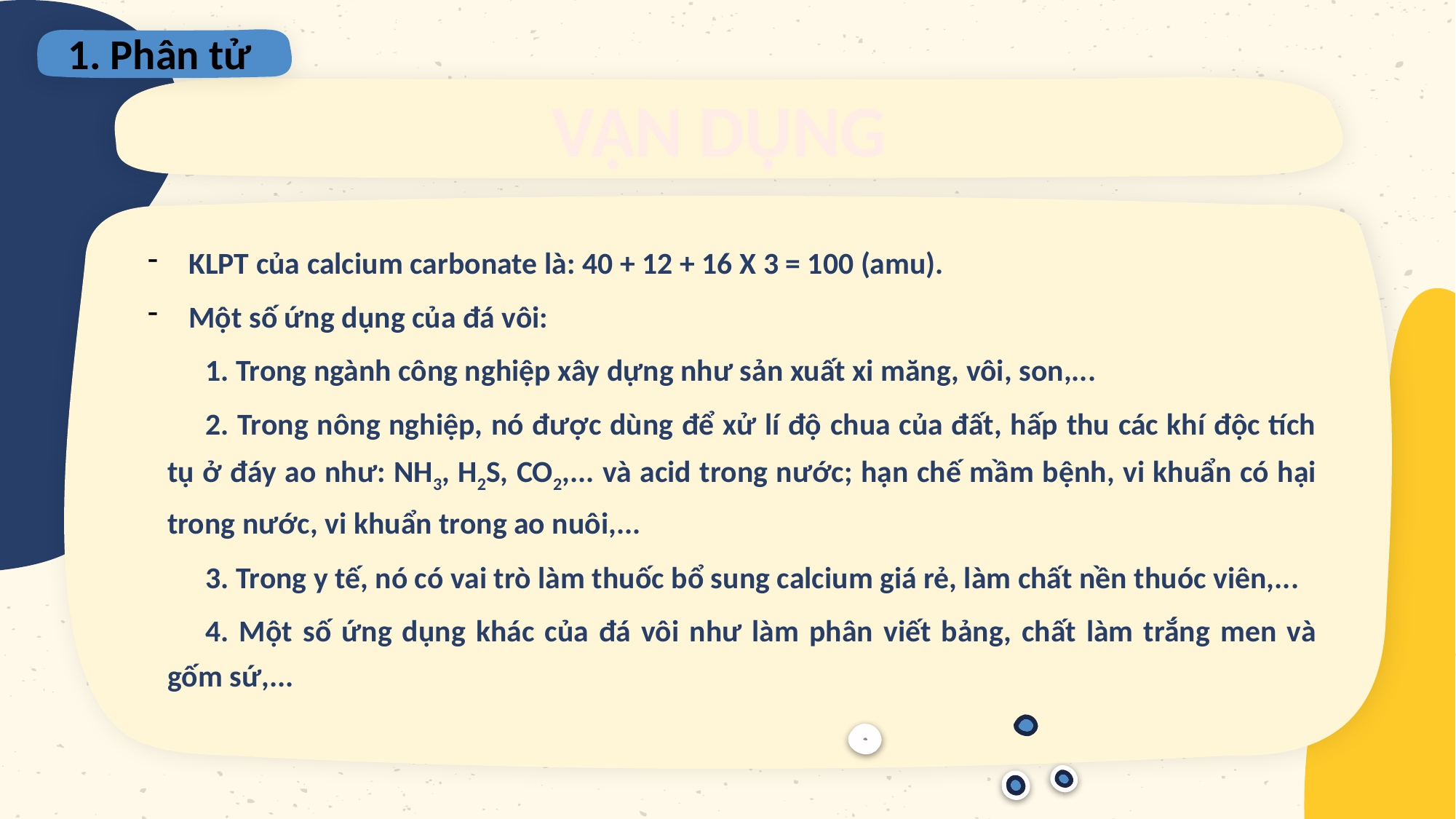

1. Phân tử

# VẬN DỤNG
KLPT của calcium carbonate là: 40 + 12 + 16 X 3 = 100 (amu).
Một số ứng dụng của đá vôi:
1. Trong ngành công nghiệp xây dựng như sản xuất xi măng, vôi, son,...
2. Trong nông nghiệp, nó được dùng để xử lí độ chua của đất, hấp thu các khí độc tích tụ ở đáy ao như: NH3, H2S, CO2,... và acid trong nước; hạn chế mầm bệnh, vi khuẩn có hại trong nước, vi khuẩn trong ao nuôi,...
3. Trong y tế, nó có vai trò làm thuốc bổ sung calcium giá rẻ, làm chất nền thuóc viên,...
4. Một số ứng dụng khác của đá vôi như làm phân viết bảng, chất làm trắng men và gốm sứ,...